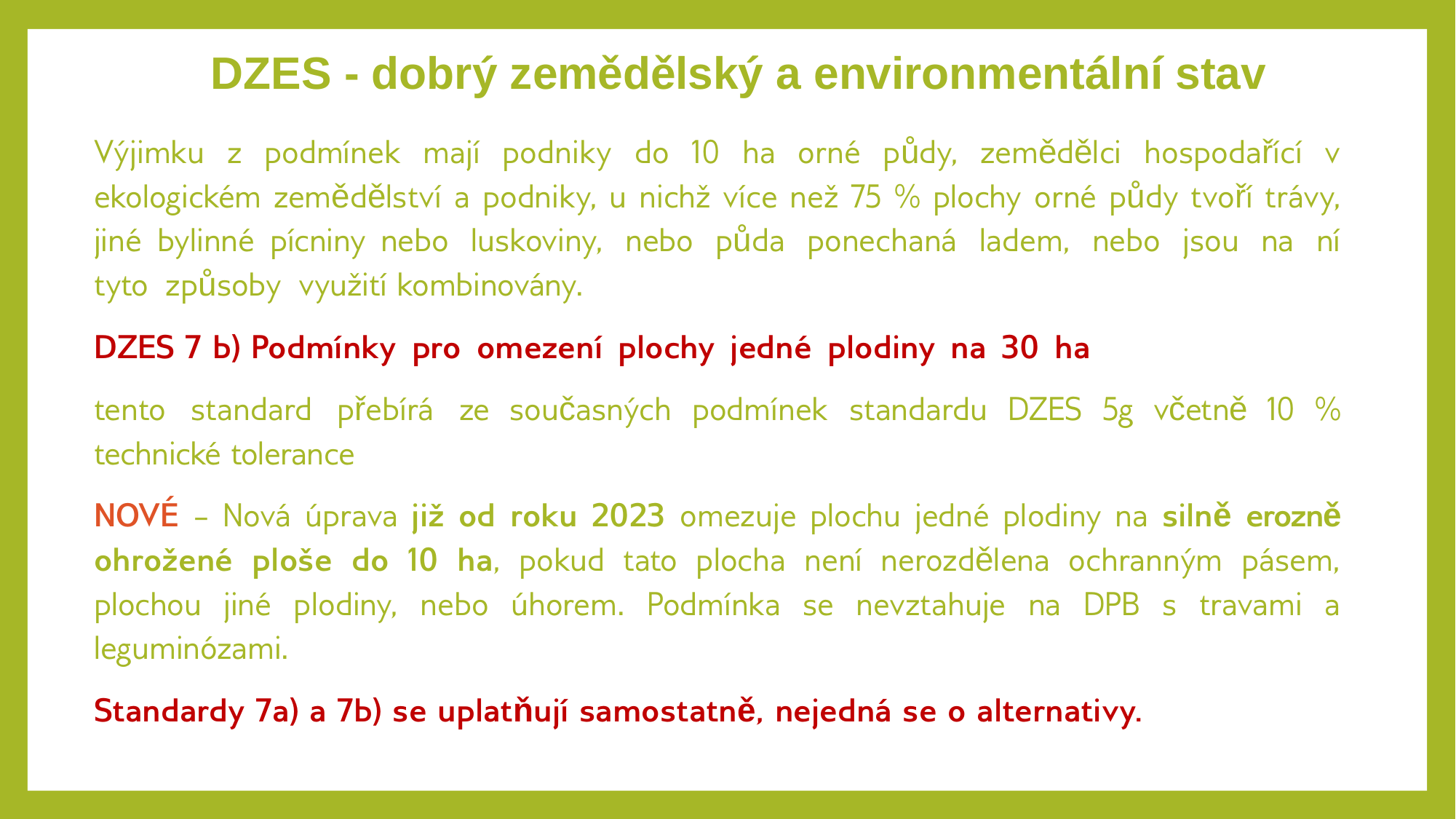

# DZES - dobrý zemědělský a environmentální stav
Výjimku z podmínek mají podniky do 10 ha orné půdy, zemědělci hospodařící v ekologickém zemědělství a podniky, u nichž více než 75 % plochy orné půdy tvoří trávy, jiné bylinné pícniny nebo luskoviny, nebo půda ponechaná ladem, nebo jsou na ní tyto způsoby využití kombinovány.
DZES 7 b) Podmínky pro omezení plochy jedné plodiny na 30 ha
tento standard přebírá ze současných podmínek standardu DZES 5g včetně 10 % technické tolerance
NOVÉ – Nová úprava již od roku 2023 omezuje plochu jedné plodiny na silně erozně ohrožené ploše do 10 ha, pokud tato plocha není nerozdělena ochranným pásem, plochou jiné plodiny, nebo úhorem. Podmínka se nevztahuje na DPB s travami a leguminózami.
Standardy 7a) a 7b) se uplatňují samostatně, nejedná se o alternativy.